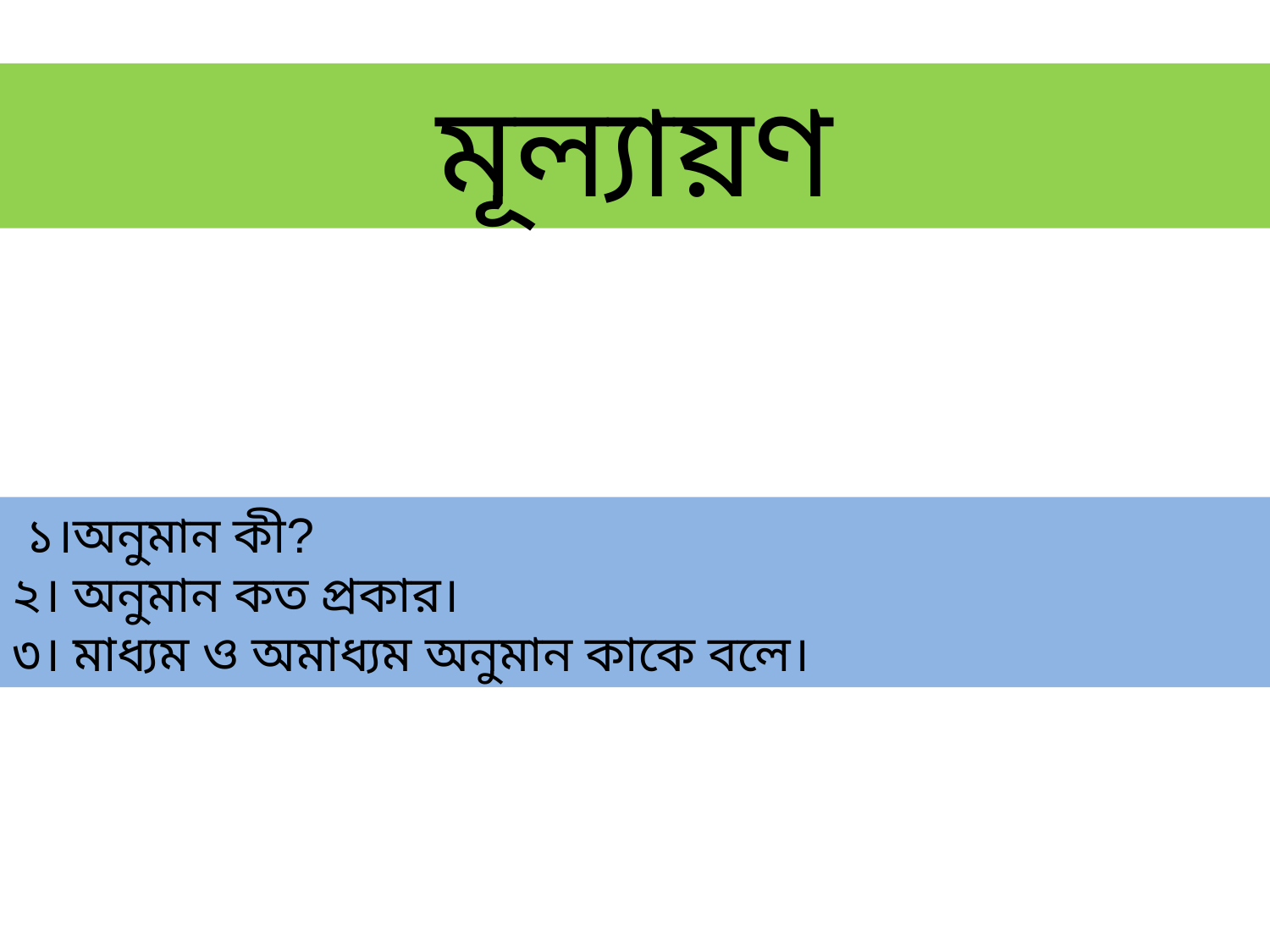

মূল্যায়ণ
 ১।অনুমান কী?
২। অনুমান কত প্রকার।
৩। মাধ্যম ও অমাধ্যম অনুমান কাকে বলে।